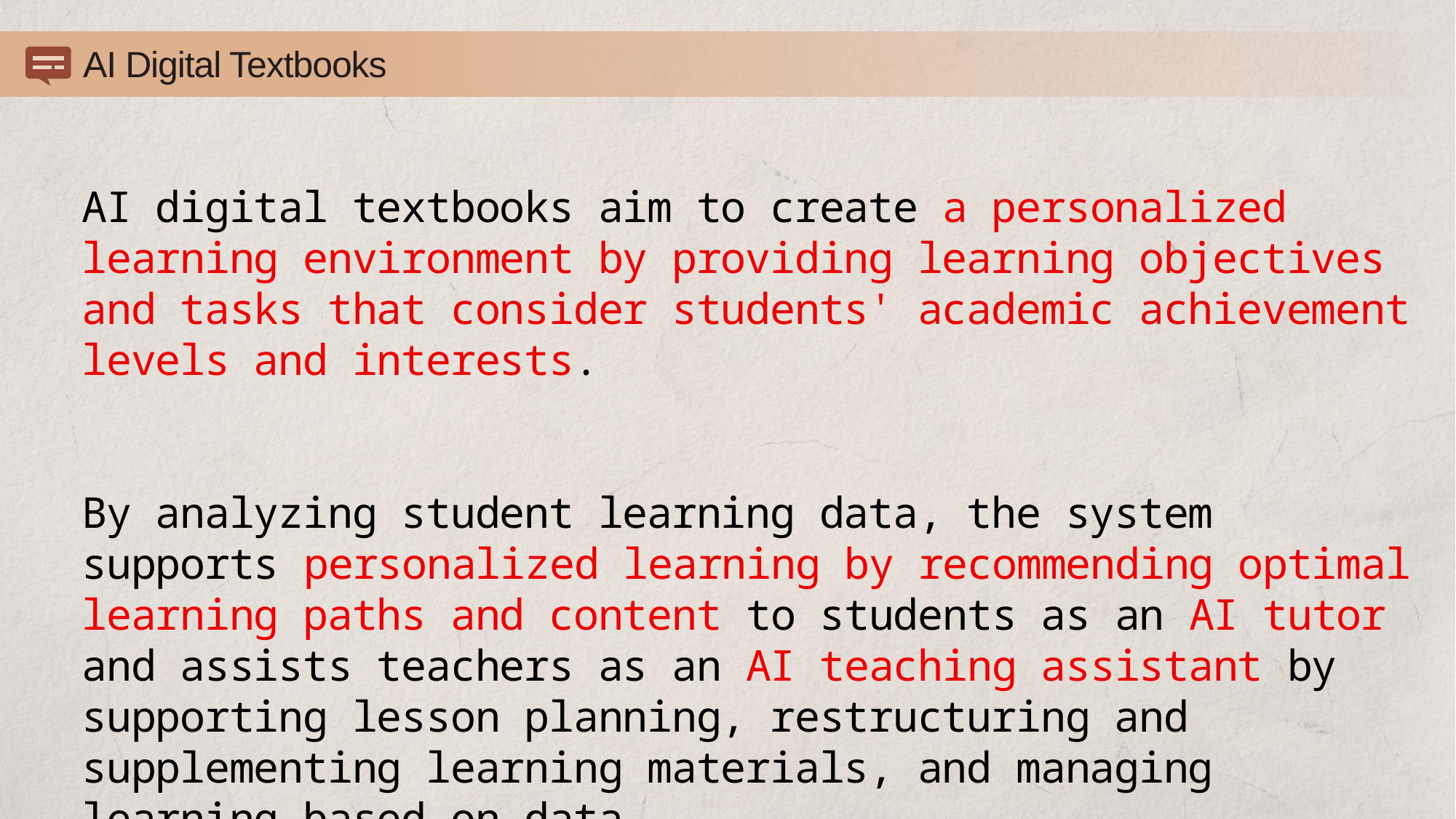

AI Digital Textbooks

AI digital textbooks aim to create a personalized learning environment by providing learning objectives and tasks that consider students' academic achievement levels and interests.

By analyzing student learning data, the system supports personalized learning by recommending optimal learning paths and content to students as an AI tutor and assists teachers as an AI teaching assistant by supporting lesson planning, restructuring and supplementing learning materials, and managing learning based on data.